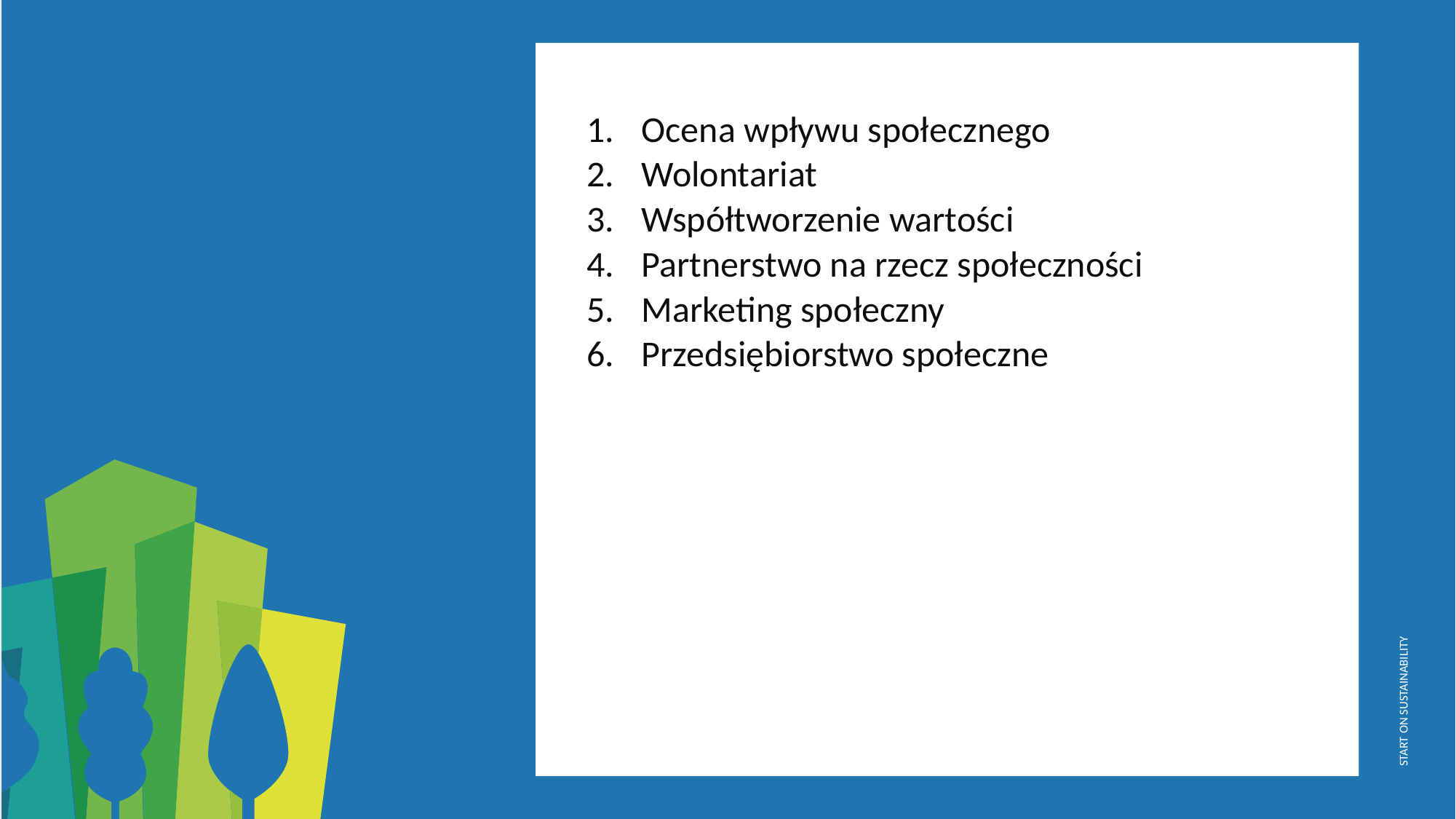

Ocena wpływu społecznego
Wolontariat
Współtworzenie wartości
Partnerstwo na rzecz społeczności
Marketing społeczny
Przedsiębiorstwo społeczne